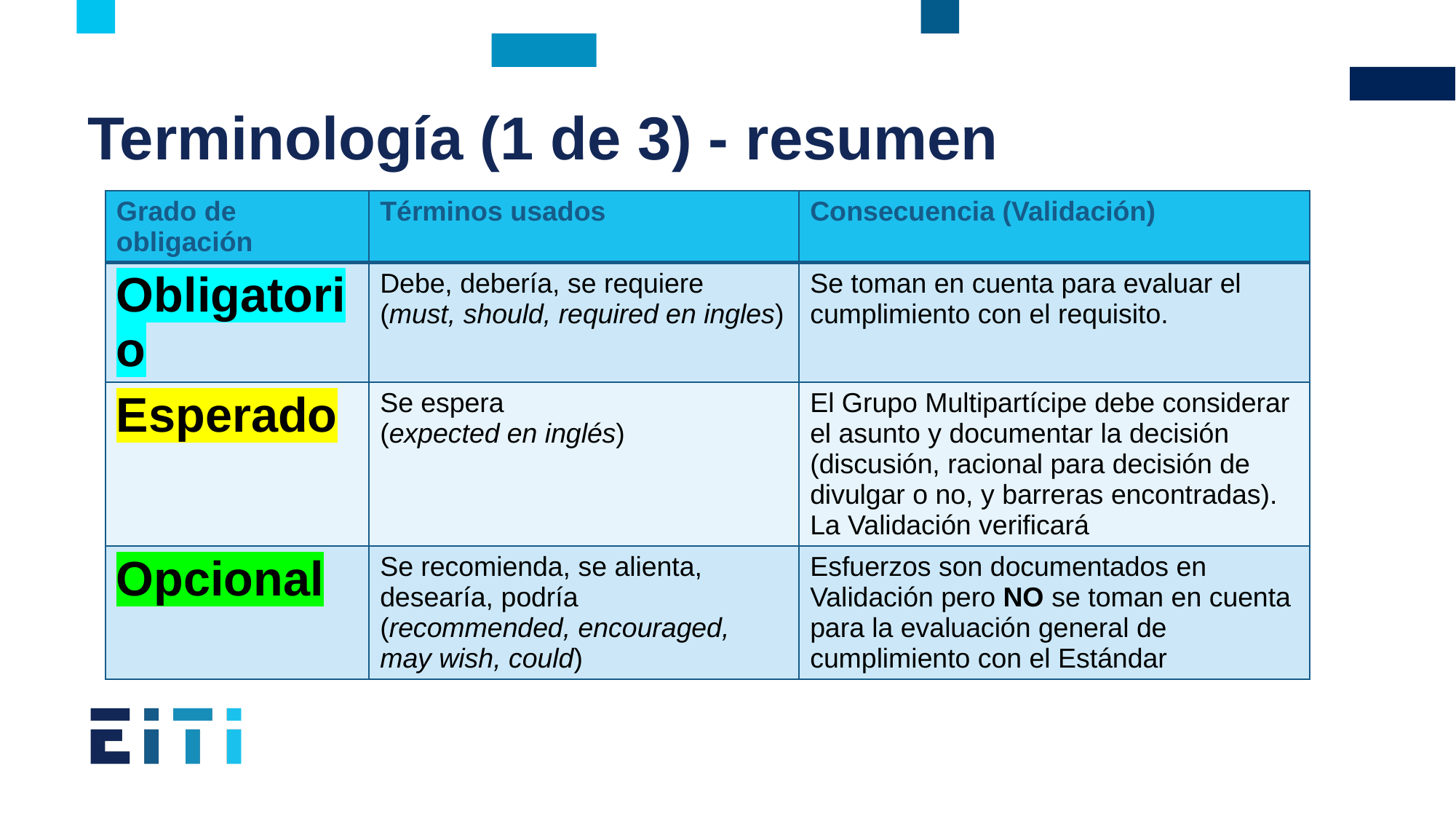

# Terminología (1 de 3) - resumen
| Grado de obligación | Términos usados | Consecuencia (Validación) |
| --- | --- | --- |
| Obligatorio | Debe, debería, se requiere (must, should, required en ingles) | Se toman en cuenta para evaluar el cumplimiento con el requisito. |
| Esperado | Se espera (expected en inglés) | El Grupo Multipartícipe debe considerar el asunto y documentar la decisión (discusión, racional para decisión de divulgar o no, y barreras encontradas). La Validación verificará |
| Opcional | Se recomienda, se alienta, desearía, podría (recommended, encouraged, may wish, could) | Esfuerzos son documentados en Validación pero NO se toman en cuenta para la evaluación general de cumplimiento con el Estándar |